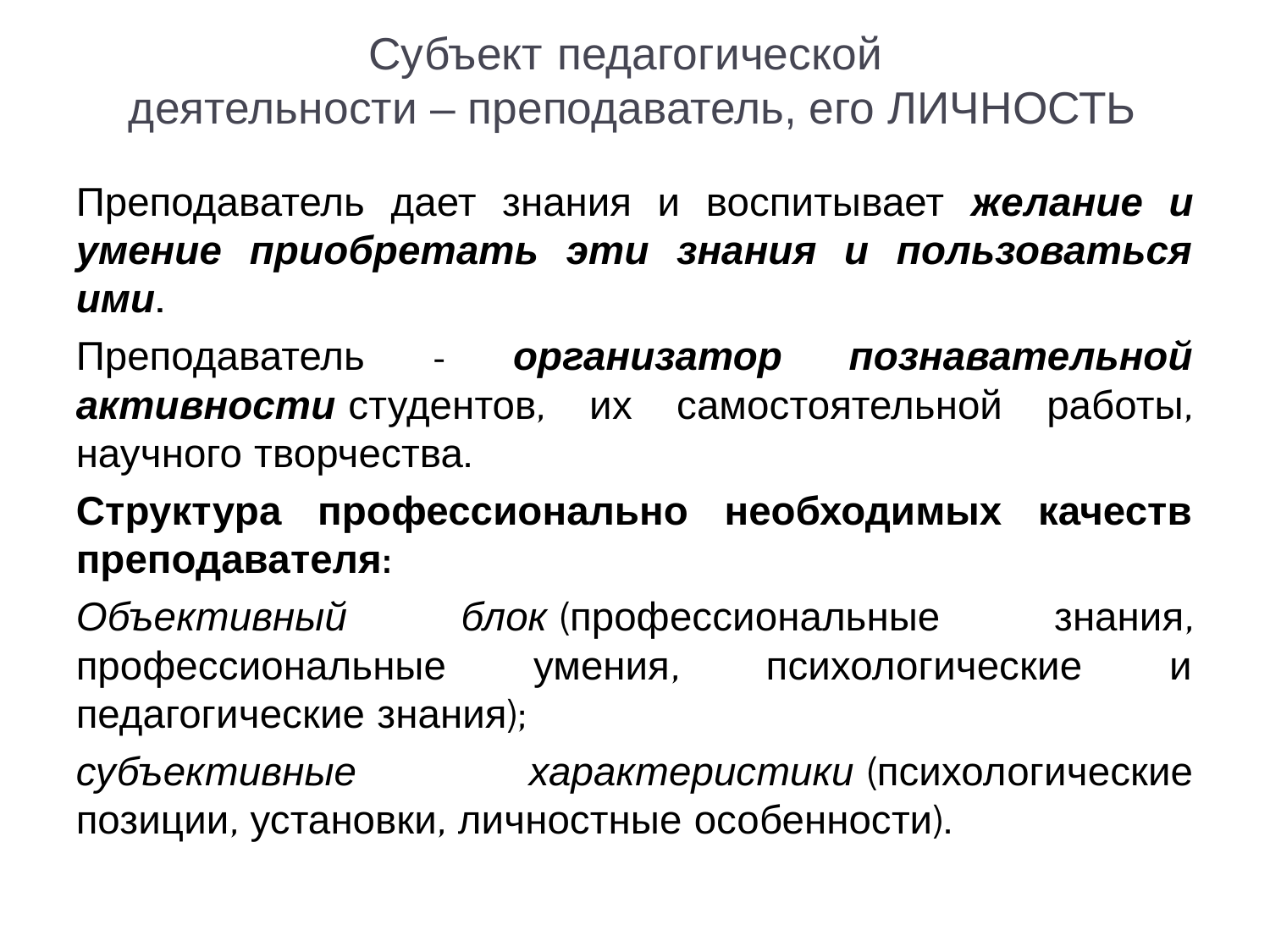

# Субъект педагогической деятельности – преподаватель, его ЛИЧНОСТЬ
Преподаватель дает знания и воспитывает желание и умение приобретать эти знания и пользоваться ими.
Преподаватель - организатор познавательной активности студентов, их самостоятельной работы, научного творчества.
Структура профессионально необходимых качеств преподавателя:
Объективный блок (профессиональные знания, профессиональные умения, психологические и педагогические знания);
субъективные характеристики (психологические позиции, установки, личностные особенности).